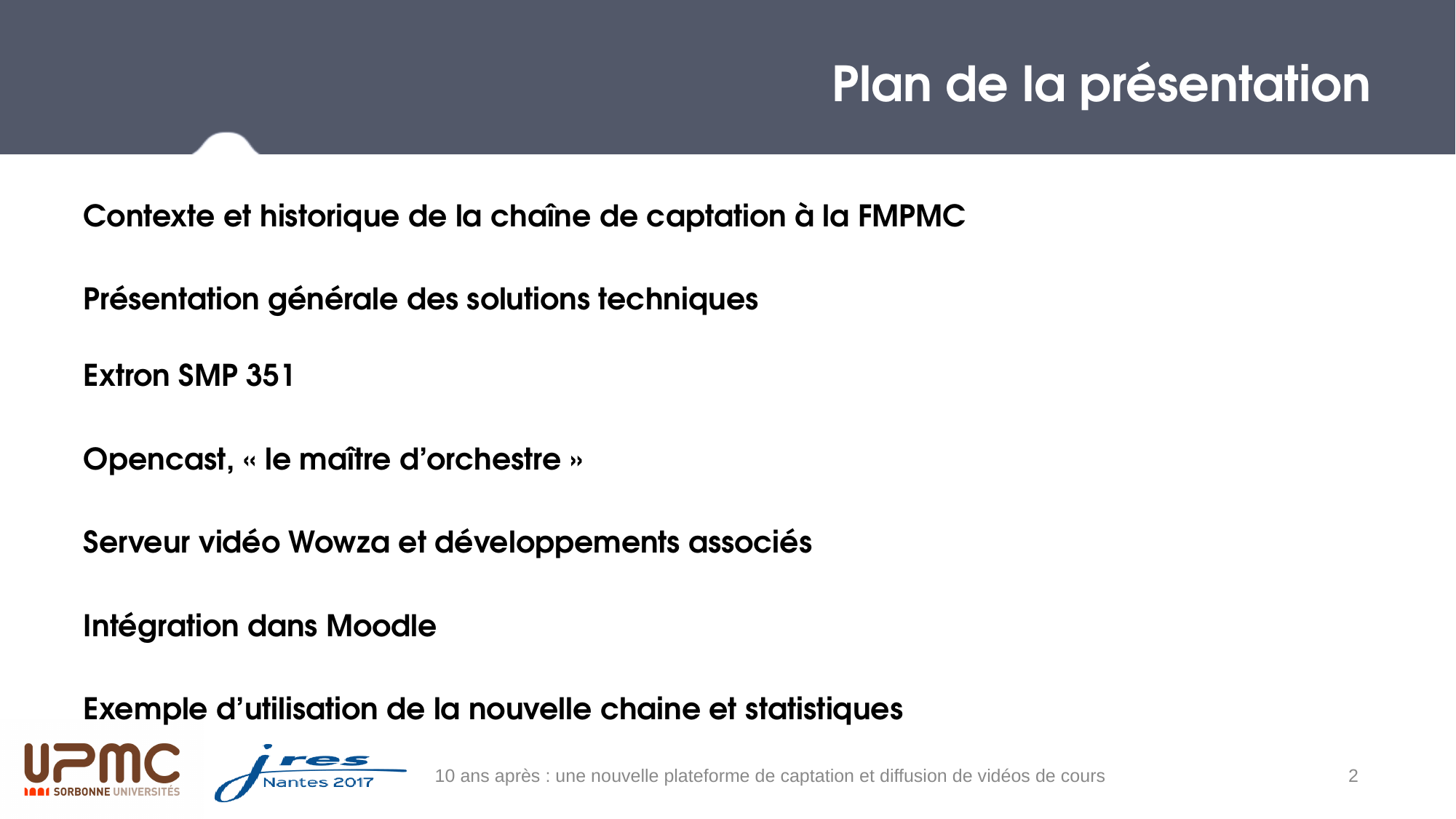

# Plan de la présentation
Contexte et historique de la chaîne de captation à la FMPMC

Présentation générale des solutions techniques

Extron SMP 351

Opencast, « le maître d’orchestre »

Serveur vidéo Wowza et développements associés

Intégration dans Moodle

Exemple d’utilisation de la nouvelle chaine et statistiques
10 ans après : une nouvelle plateforme de captation et diffusion de vidéos de cours
2